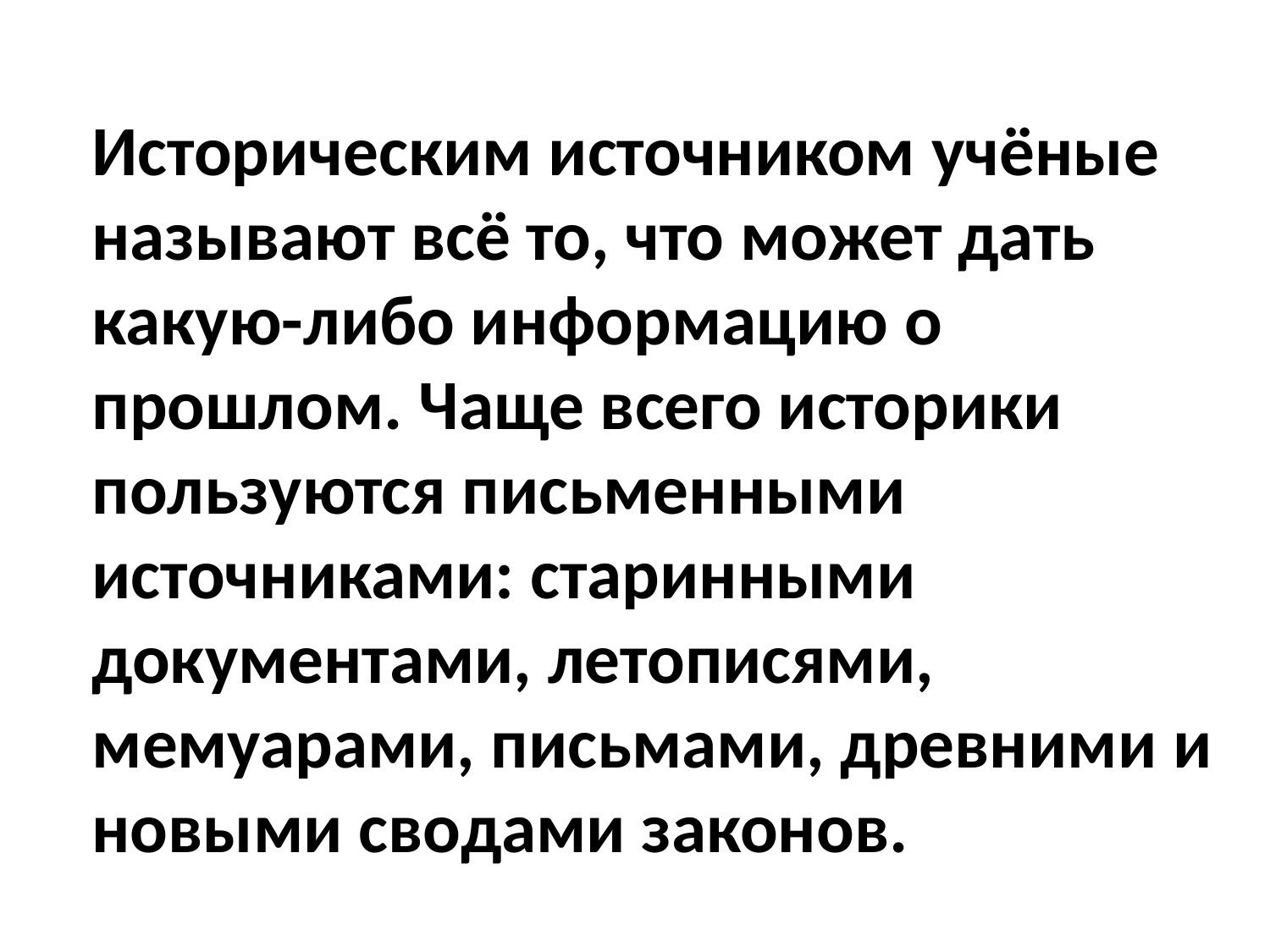

Историческим источником учёные называют всё то, что может дать какую-либо информацию о прошлом. Чаще всего историки пользуются письменными источниками: старинными документами, летописями, мемуарами, письмами, древними и новыми сводами законов.